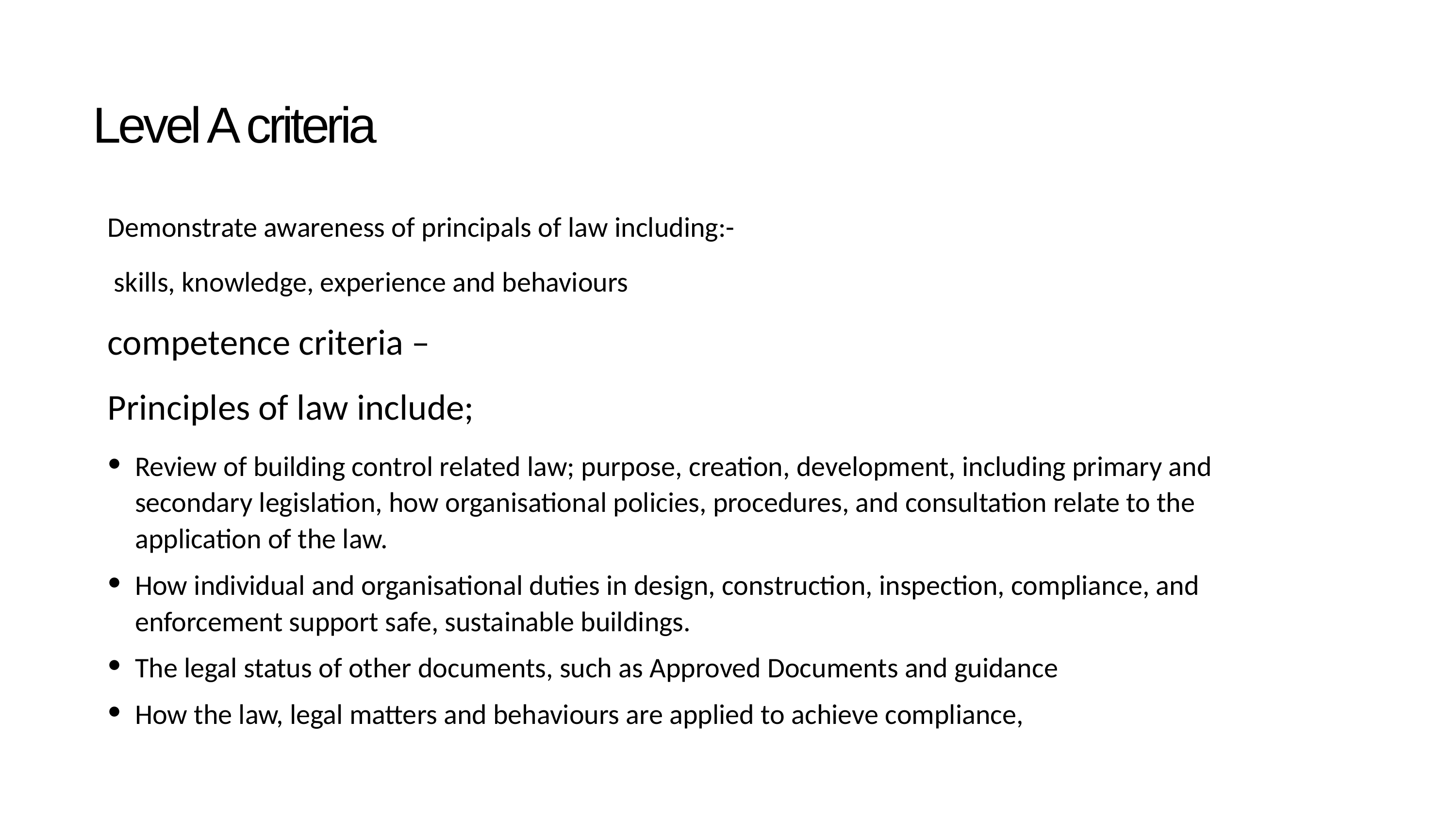

Level A criteria
Demonstrate awareness of principals of law including:-
 skills, knowledge, experience and behaviours
competence criteria –
Principles of law include;
Review of building control related law; purpose, creation, development, including primary and secondary legislation, how organisational policies, procedures, and consultation relate to the application of the law.
How individual and organisational duties in design, construction, inspection, compliance, and enforcement support safe, sustainable buildings.
The legal status of other documents, such as Approved Documents and guidance
How the law, legal matters and behaviours are applied to achieve compliance,